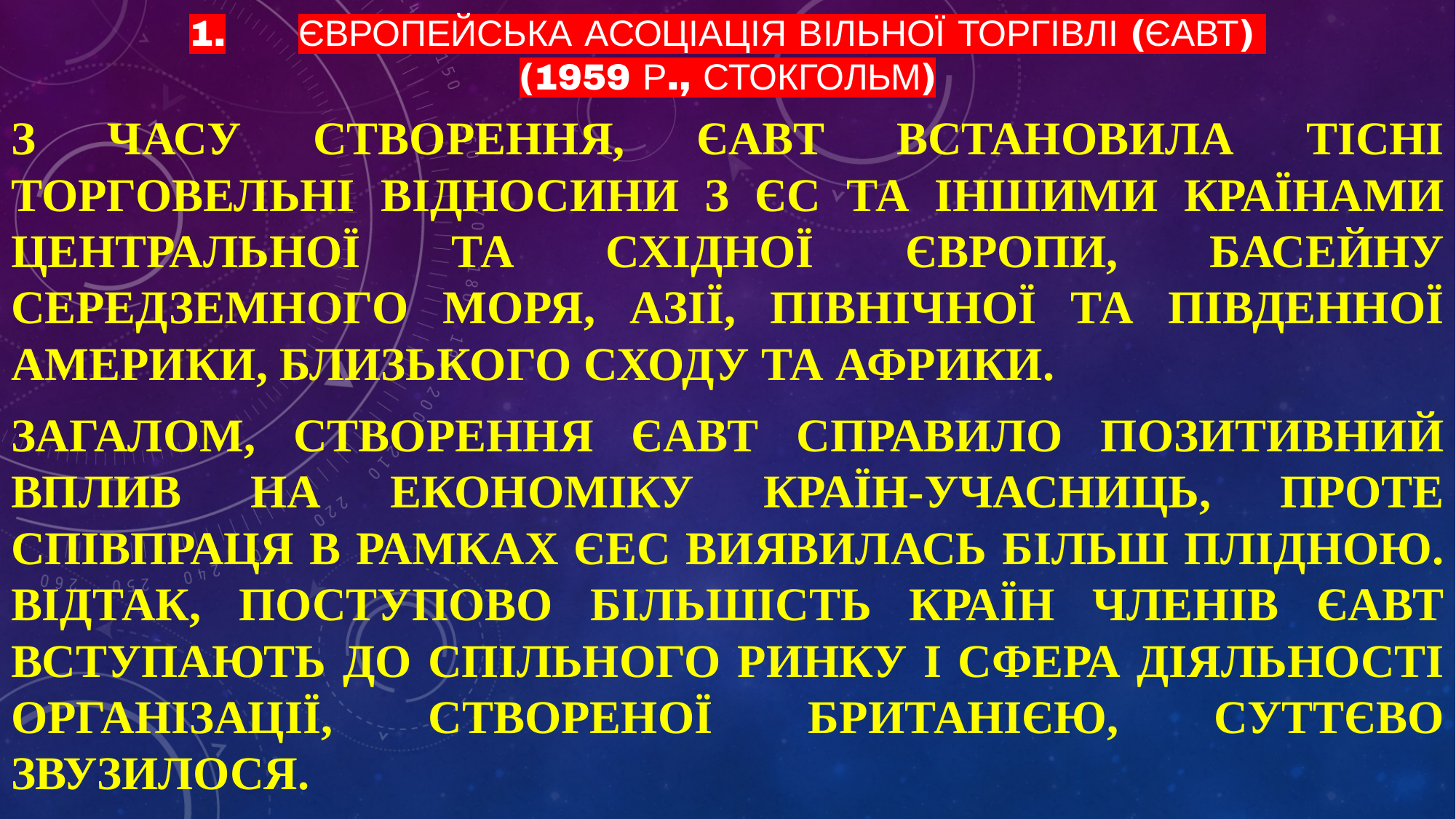

# 1.	Європейська асоціація вільної торгівлі (ЄАВТ) (1959 р., Стокгольм)
З часу створення, ЄАВТ встановила тісні торговельні відносини з ЄС та іншими країнами Центральної та Східної Європи, басейну Середземного моря, Азії, Північної та Південної Америки, Близького Сходу та Африки.
Загалом, створення ЄАВТ справило позитивний вплив на економіку країн-учасниць, проте співпраця в рамках ЄЕС виявилась більш плідною. Відтак, поступово більшість країн членів ЄАВТ вступають до Спільного ринку і сфера діяльності організації, створеної Британією, суттєво звузилося.